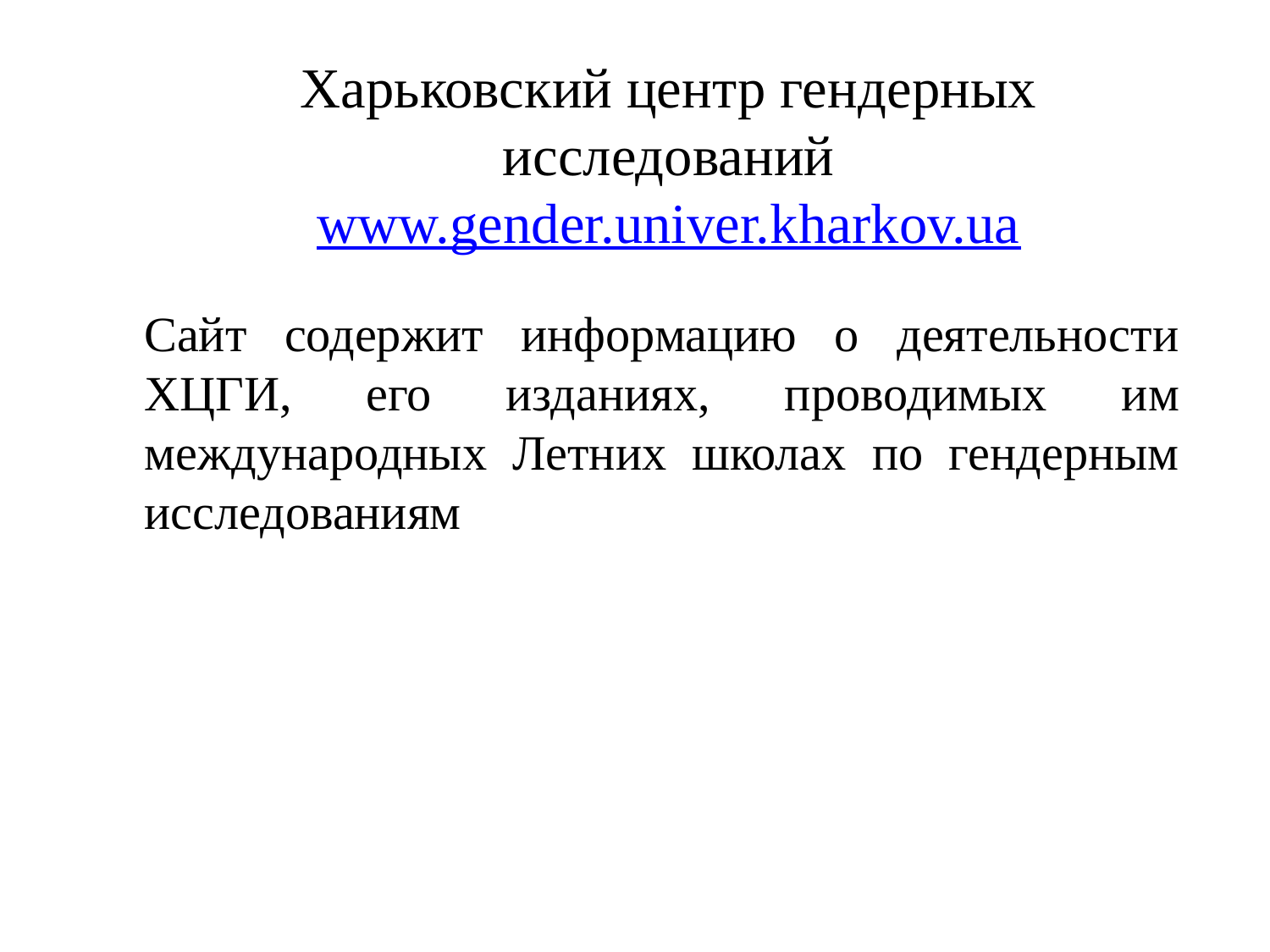

# Харьковский центр гендерных исследований www.gender.univer.kharkov.ua
Сайт содержит информацию о деятельности ХЦГИ, его изданиях, проводимых им международных Летних школах по гендерным исследованиям